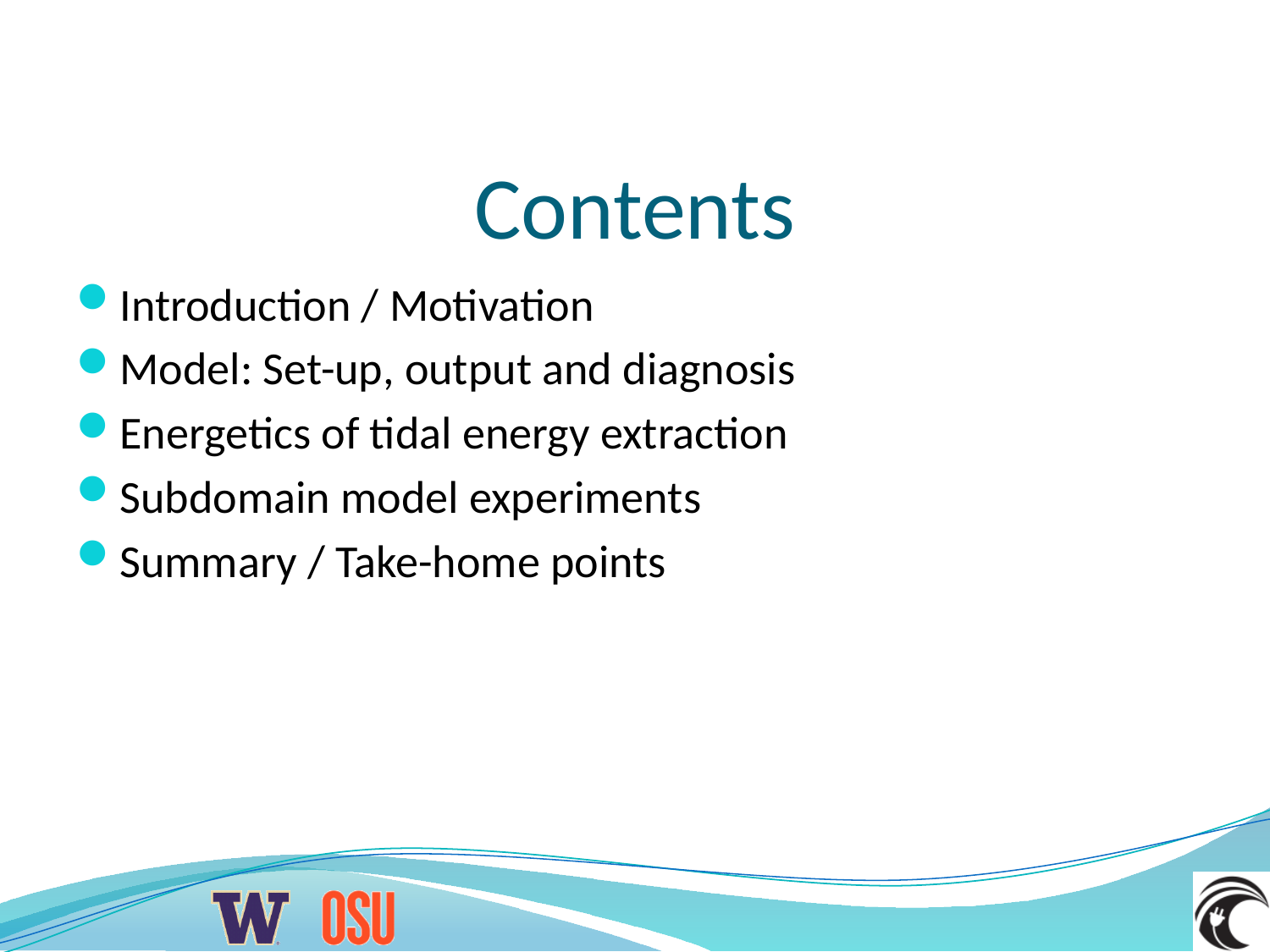

# Contents
Introduction / Motivation
Model: Set-up, output and diagnosis
Energetics of tidal energy extraction
Subdomain model experiments
Summary / Take-home points